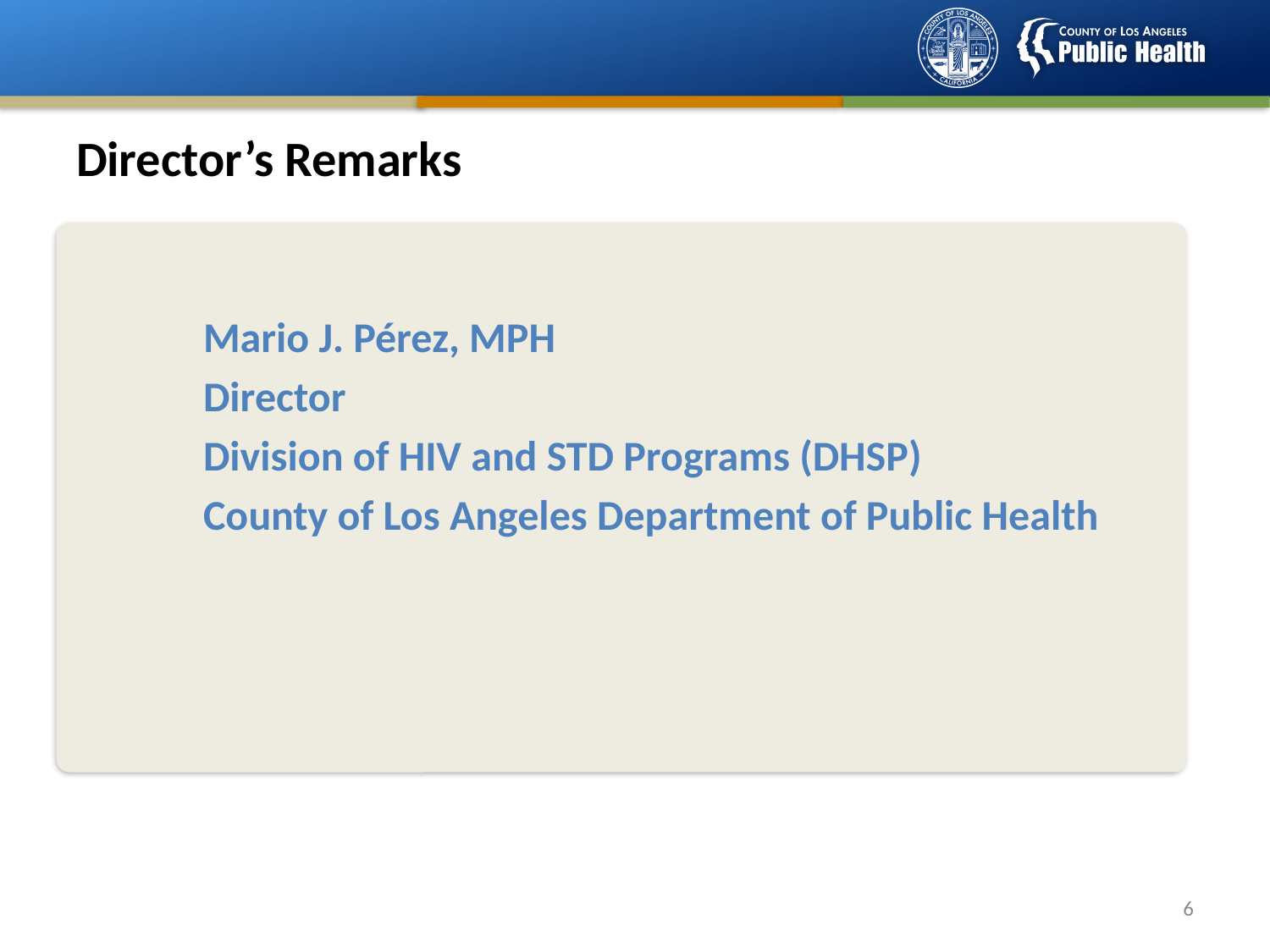

# Director’s Remarks

	Mario J. Pérez, MPH
	Director
	Division of HIV and STD Programs (DHSP)
	County of Los Angeles Department of Public Health

6